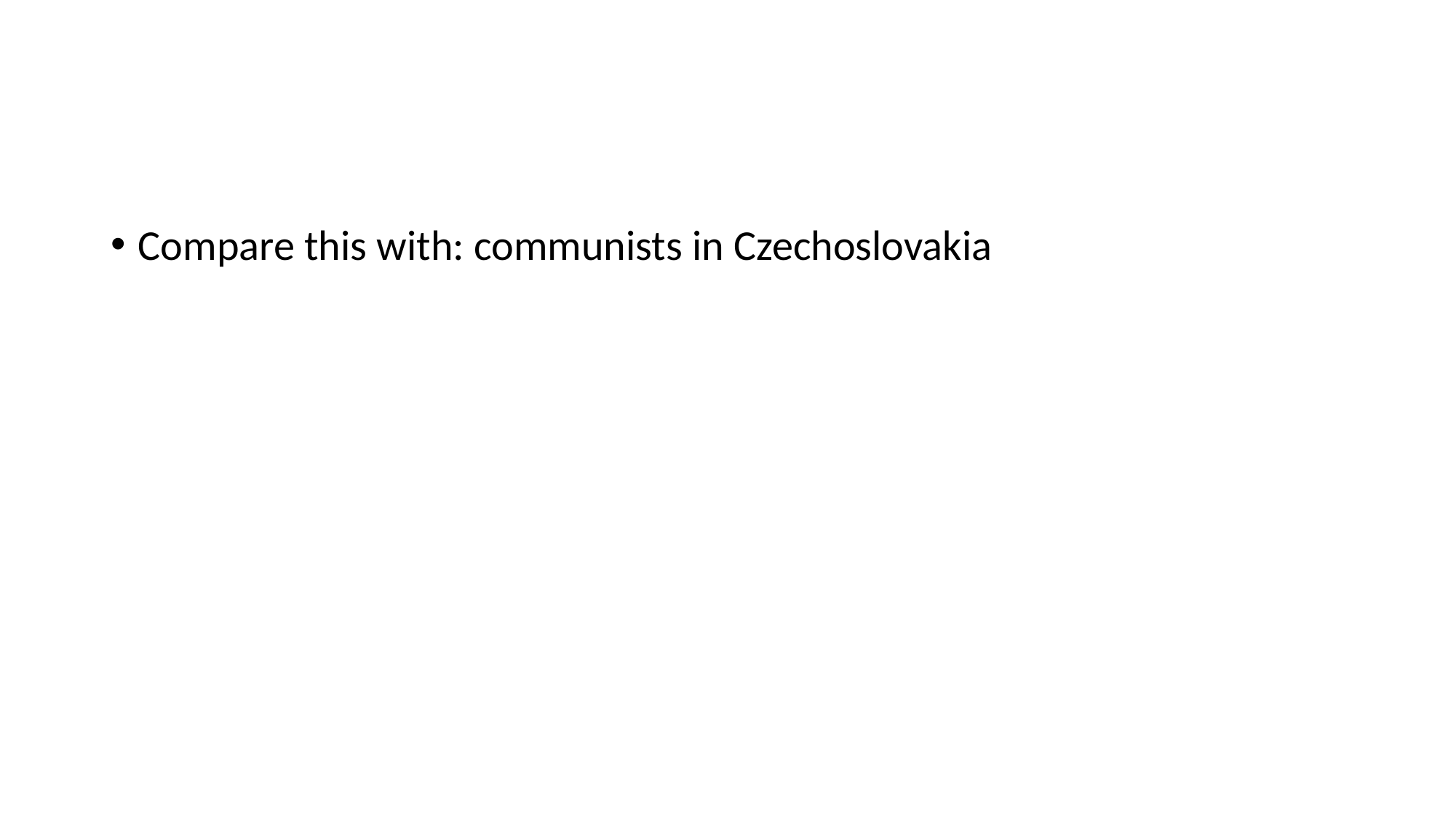

#
Compare this with: communists in Czechoslovakia